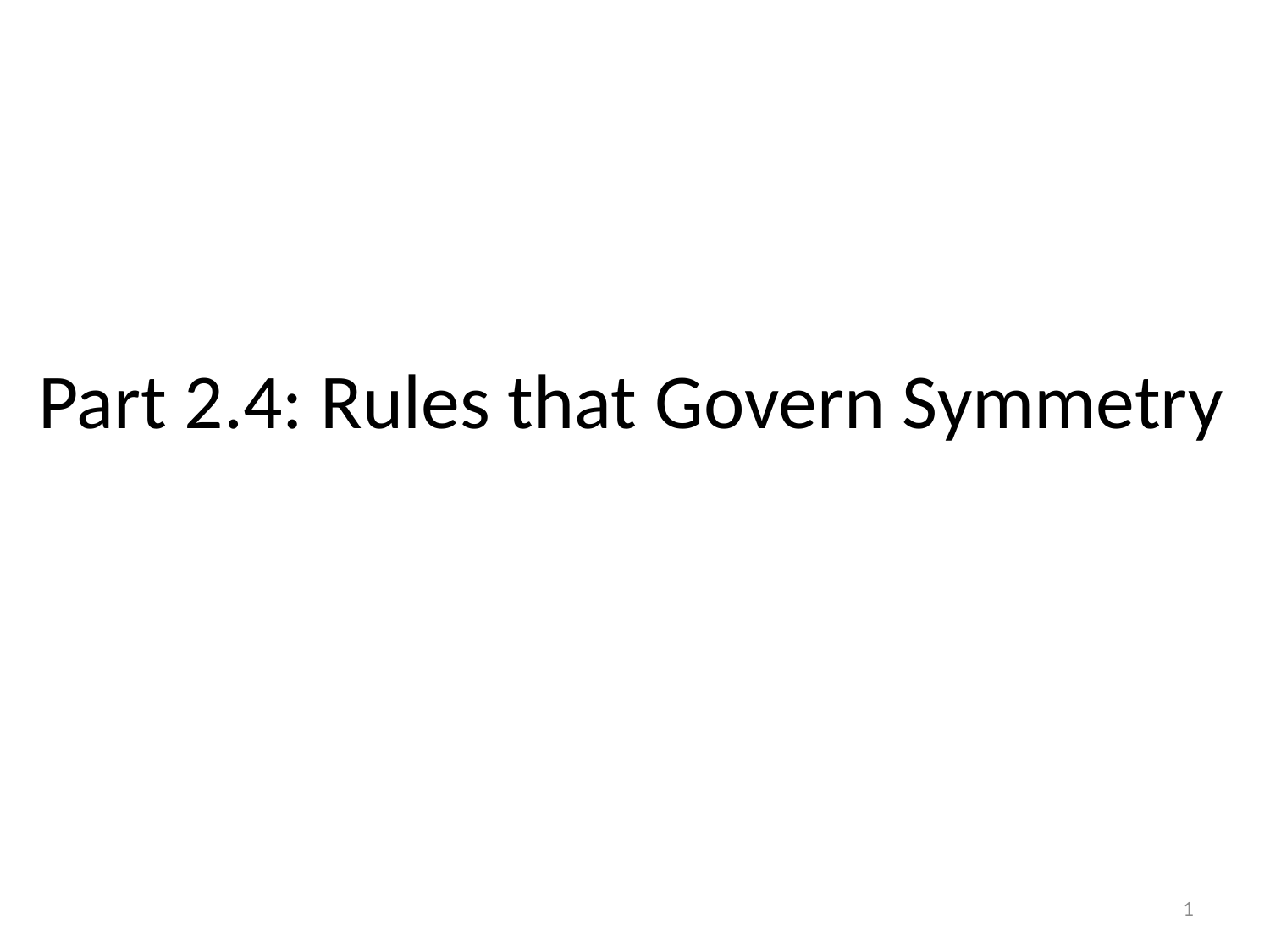

# Part 2.4: Rules that Govern Symmetry
1